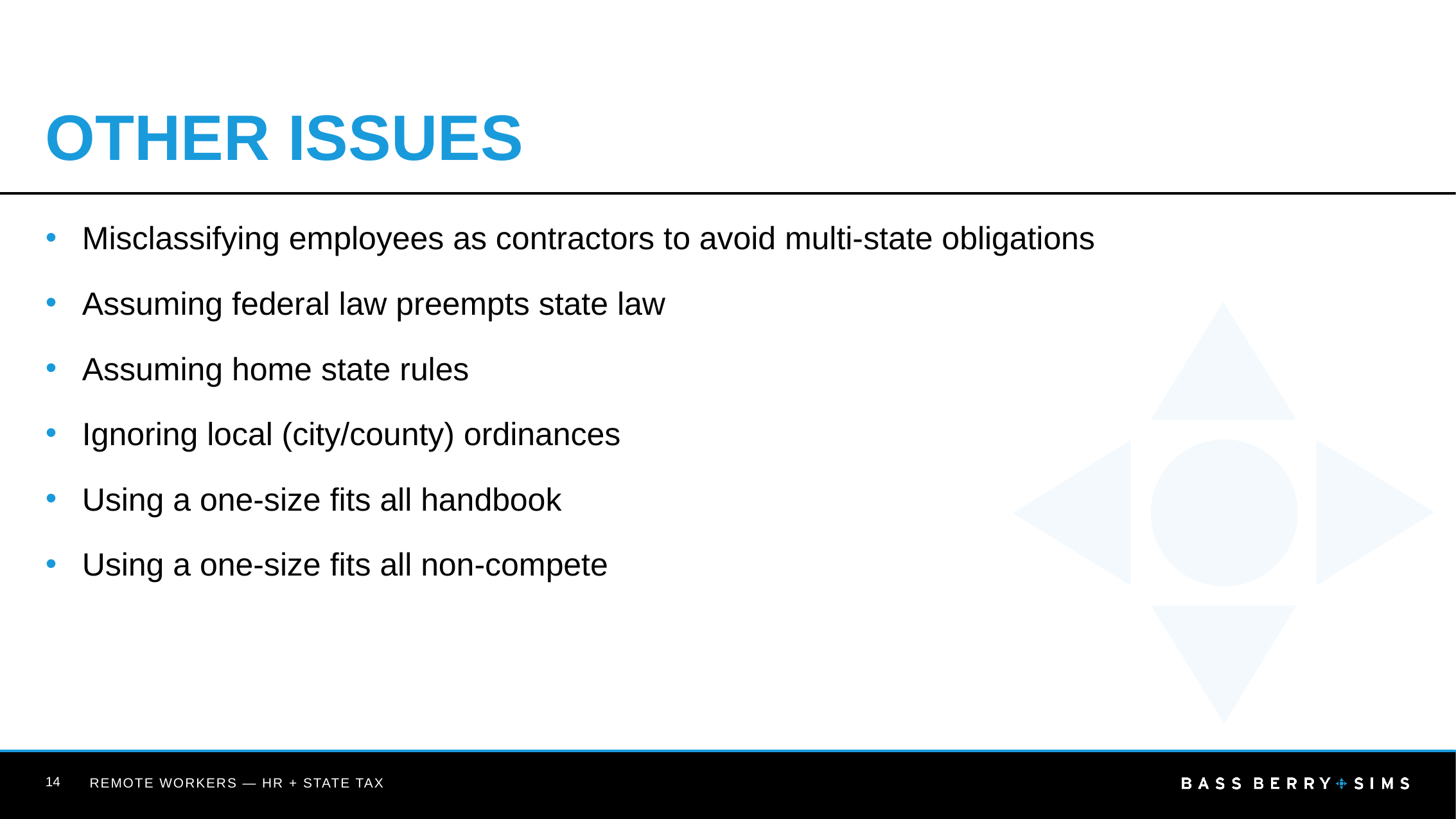

# Other Issues
Misclassifying employees as contractors to avoid multi-state obligations
Assuming federal law preempts state law
Assuming home state rules
Ignoring local (city/county) ordinances
Using a one-size fits all handbook
Using a one-size fits all non-compete

14
REMOTE WORKERS — HR + STATE TAX